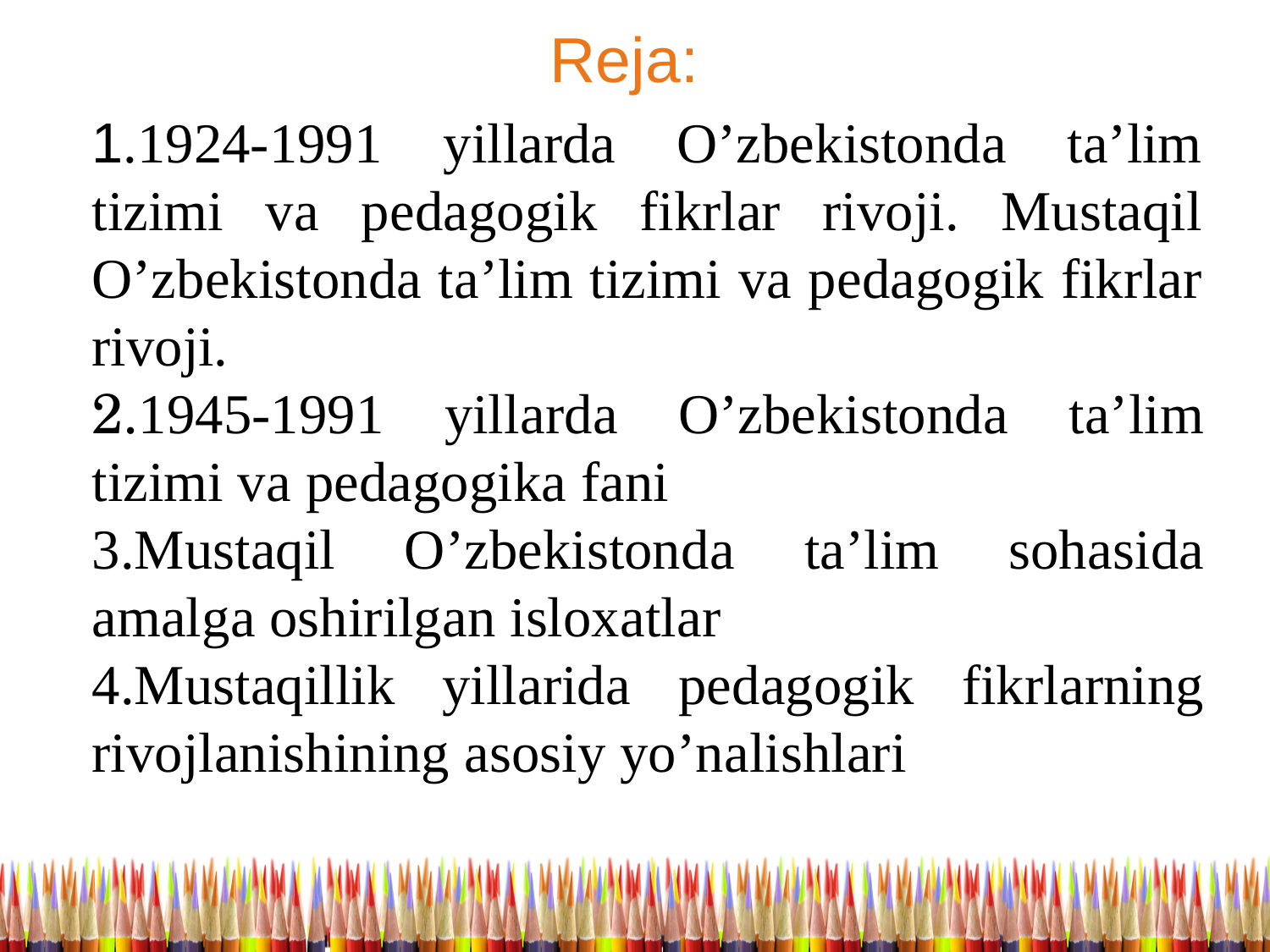

# Reja:

1.1924-1991 yillarda O’zbekistonda ta’lim tizimi va pedagogik fikrlar rivoji. Mustaqil O’zbekistonda ta’lim tizimi va pedagogik fikrlar rivoji.
2.1945-1991 yillаrdа O’zbekistondа tа’lim tizimi vа pedаgogikа fаni
3.Mustаqil O’zbekistondа tа’lim sohаsidа аmаlgа oshirilgаn isloxаtlаr
4.Mustаqillik yillаridа pedаgogik fikrlаrning rivojlаnishining аsosiy yo’nаlishlаri